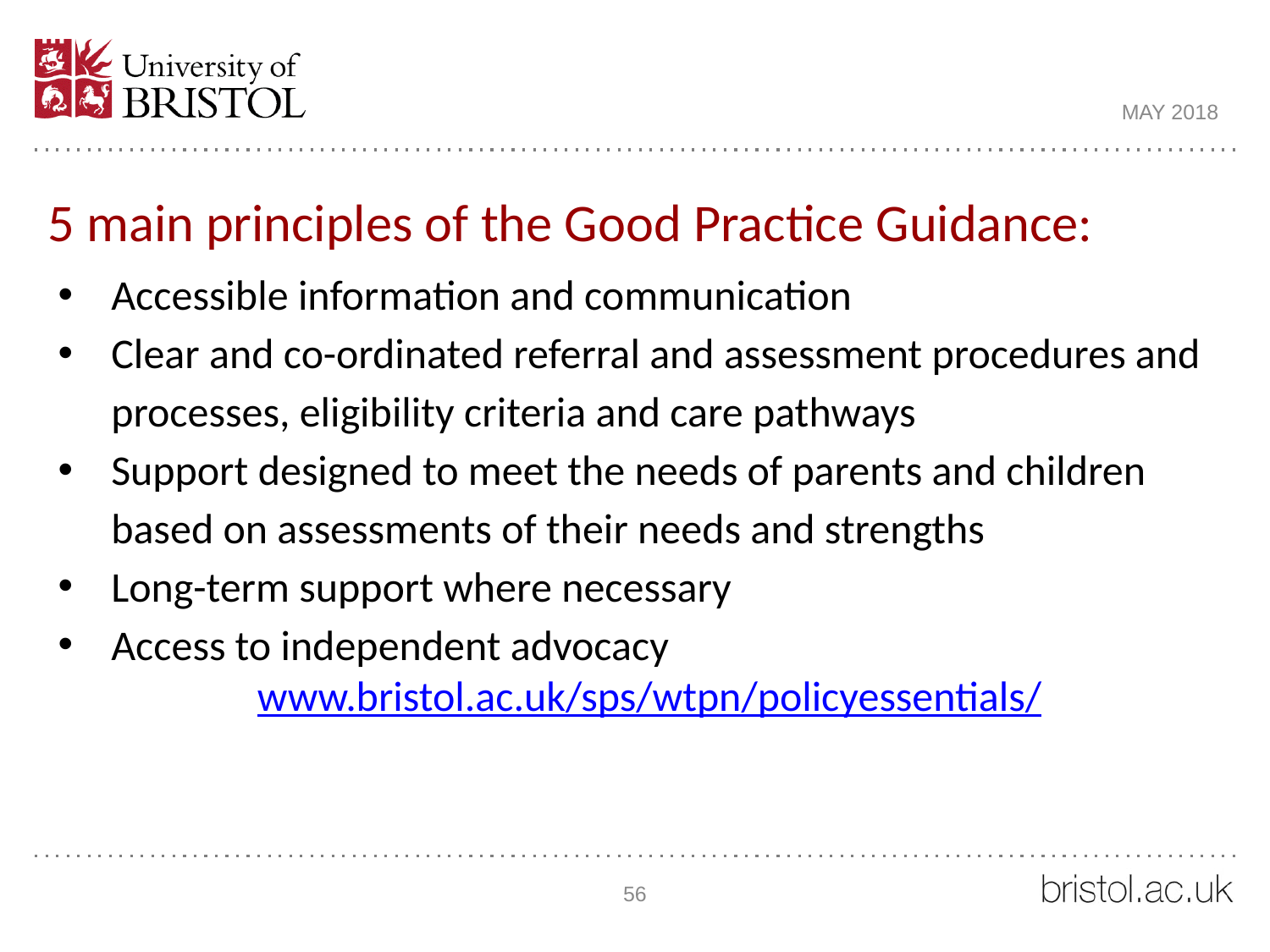

MAY 2018
5 main principles of the Good Practice Guidance:
Accessible information and communication
Clear and co-ordinated referral and assessment procedures and processes, eligibility criteria and care pathways
Support designed to meet the needs of parents and children based on assessments of their needs and strengths
Long-term support where necessary
Access to independent advocacy
                      www.bristol.ac.uk/sps/wtpn/policyessentials/

56